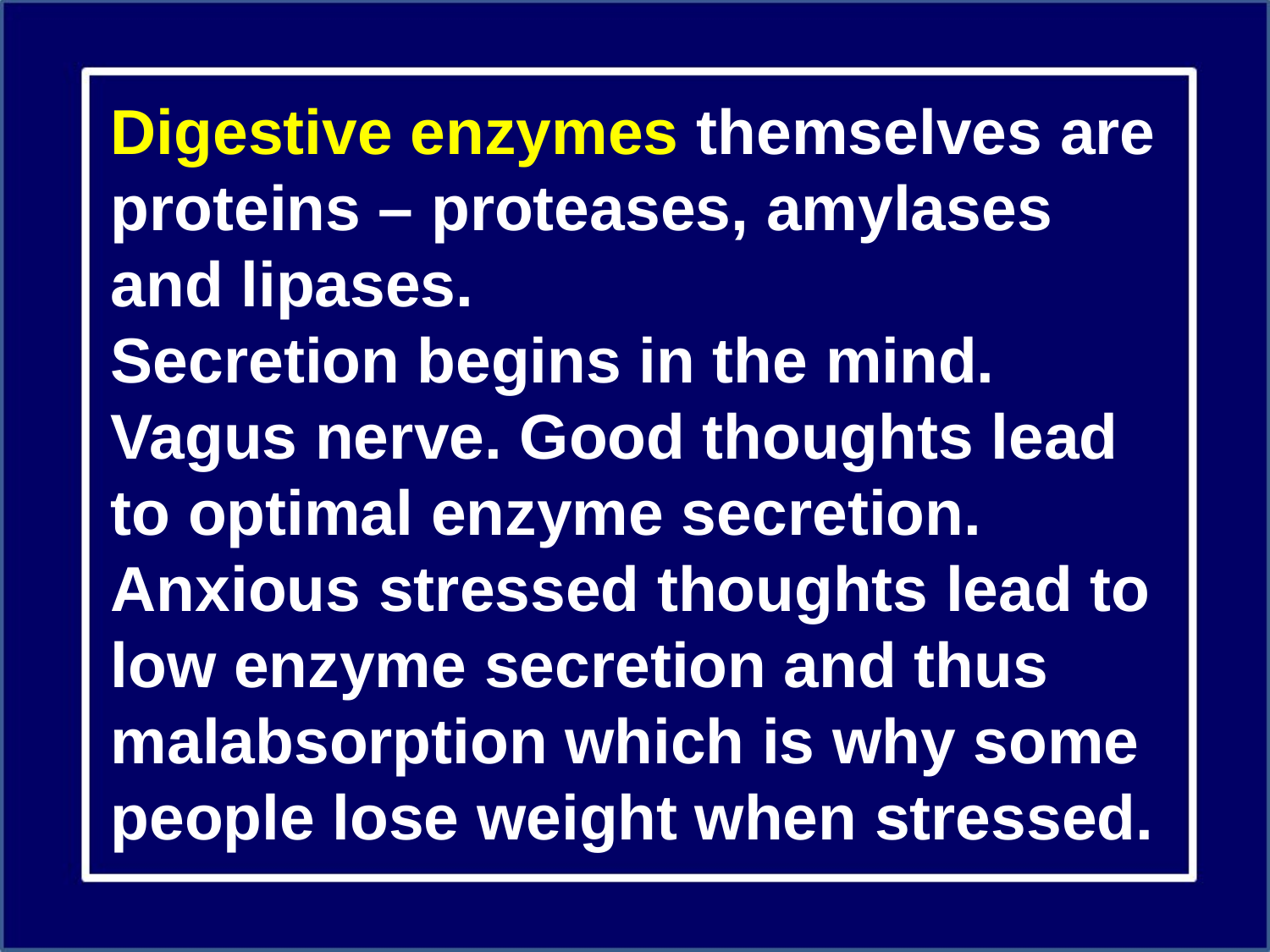

Digestive enzymes themselves are proteins – proteases, amylases and lipases.
Secretion begins in the mind. Vagus nerve. Good thoughts lead to optimal enzyme secretion. Anxious stressed thoughts lead to low enzyme secretion and thus malabsorption which is why some people lose weight when stressed.